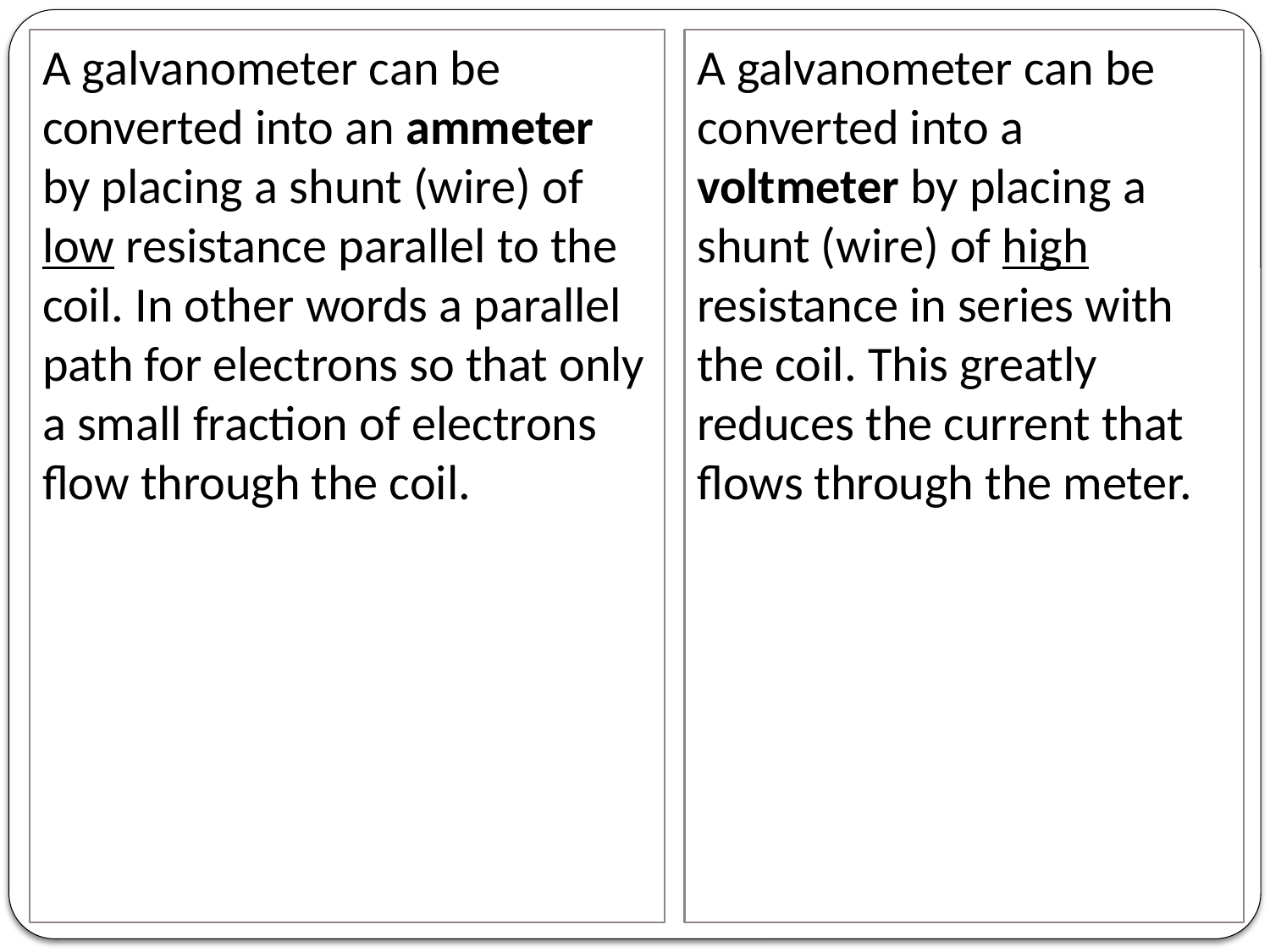

A galvanometer can be converted into an ammeter by placing a shunt (wire) of low resistance parallel to the coil. In other words a parallel path for electrons so that only a small fraction of electrons flow through the coil.

A galvanometer can be converted into a voltmeter by placing a shunt (wire) of high resistance in series with the coil. This greatly reduces the current that flows through the meter.